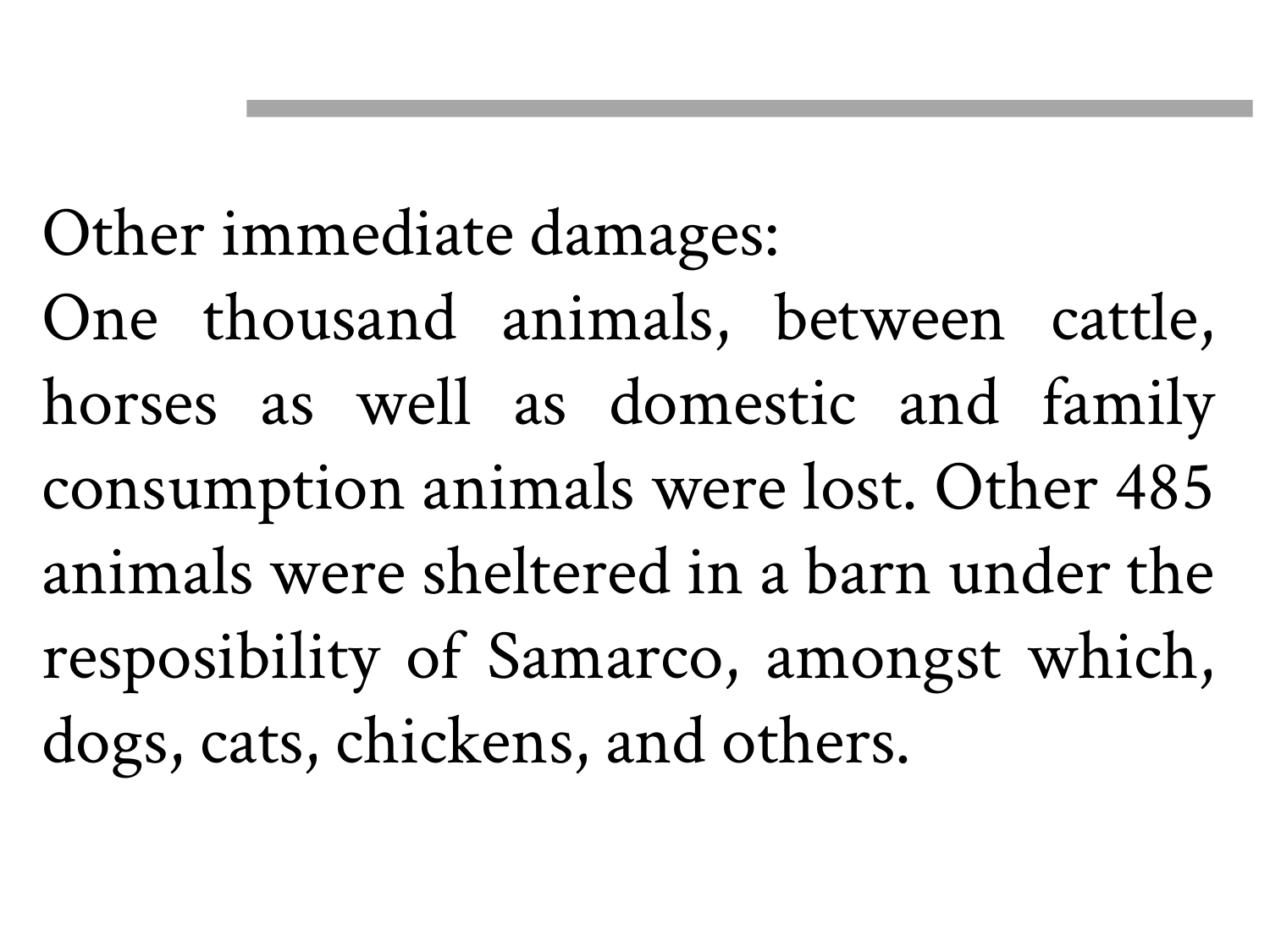

Other immediate damages:
One thousand animals, between cattle, horses as well as domestic and family consumption animals were lost. Other 485 animals were sheltered in a barn under the resposibility of Samarco, amongst which, dogs, cats, chickens, and others.